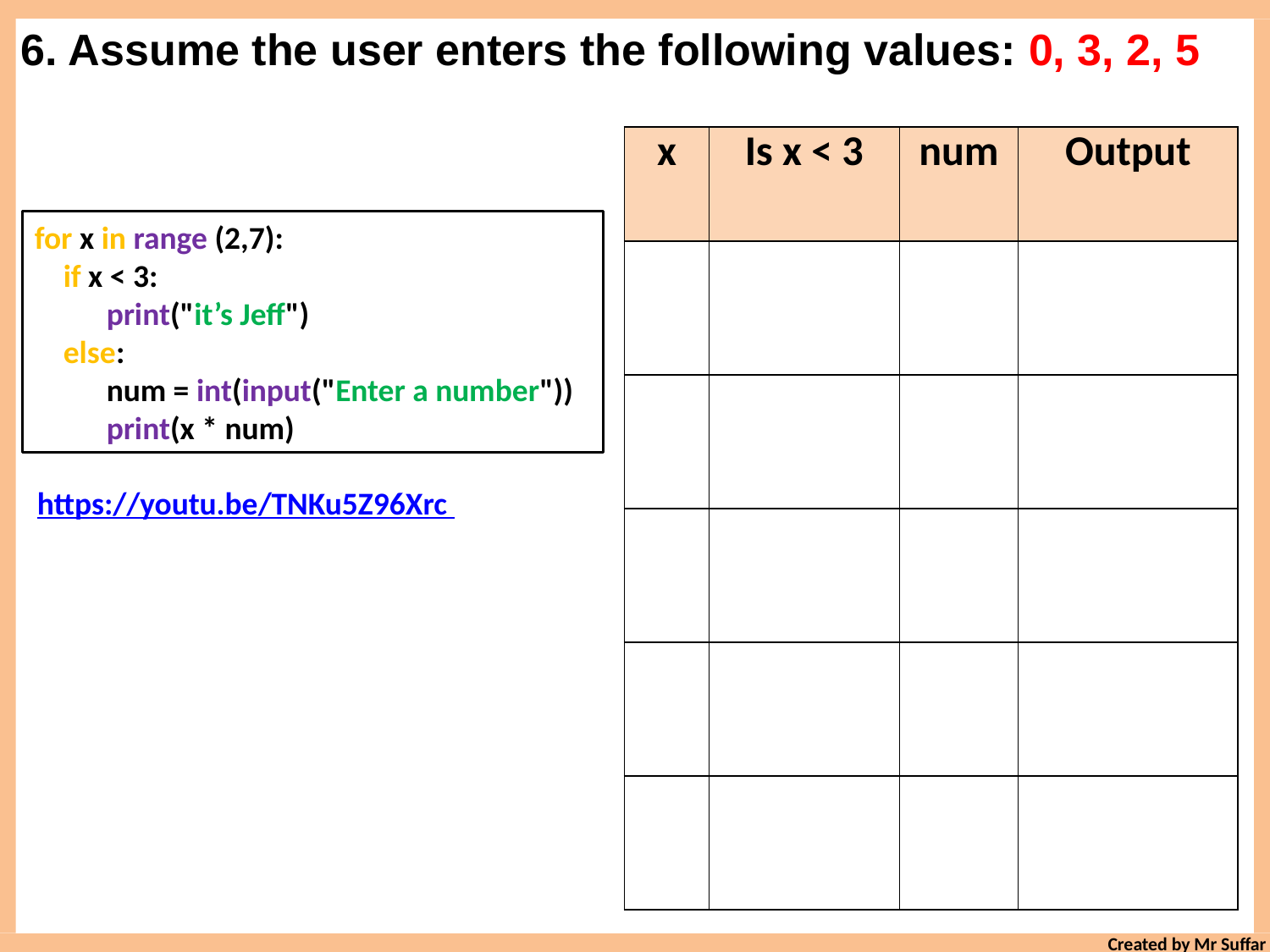

6. Assume the user enters the following values: 0, 3, 2, 5
| x | Is x < 3 | num | Output |
| --- | --- | --- | --- |
|  |  |  |  |
|  |  |  |  |
|  |  |  |  |
|  |  |  |  |
|  |  |  |  |
for x in range (2,7):
    if x < 3:
          print("it’s Jeff")
    else:
          num = int(input("Enter a number"))
          print(x * num)
https://youtu.be/TNKu5Z96Xrc